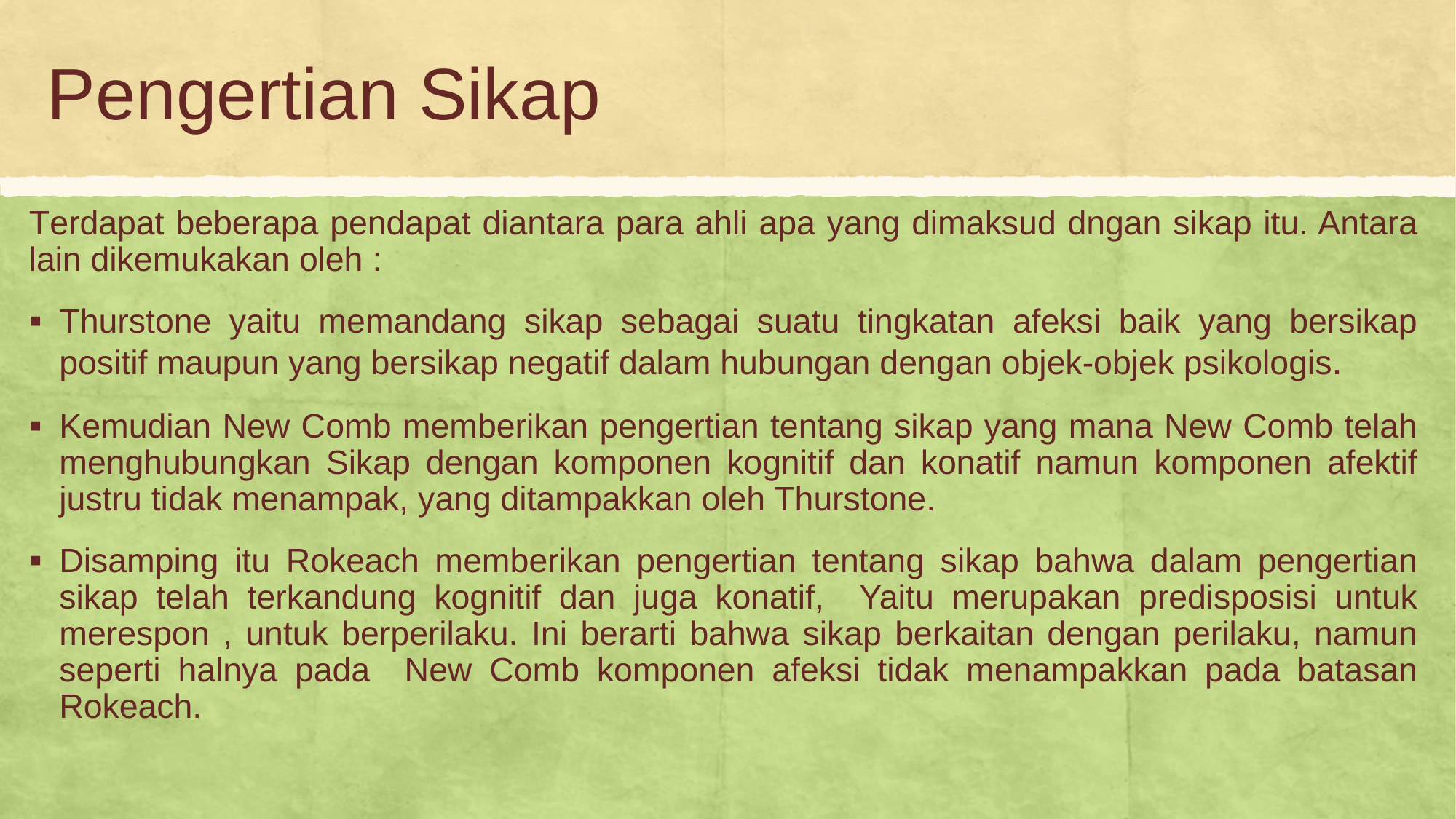

# Pengertian Sikap
Terdapat beberapa pendapat diantara para ahli apa yang dimaksud dngan sikap itu. Antara lain dikemukakan oleh :
Thurstone yaitu memandang sikap sebagai suatu tingkatan afeksi baik yang bersikap positif maupun yang bersikap negatif dalam hubungan dengan objek-objek psikologis.
Kemudian New Comb memberikan pengertian tentang sikap yang mana New Comb telah menghubungkan Sikap dengan komponen kognitif dan konatif namun komponen afektif justru tidak menampak, yang ditampakkan oleh Thurstone.
Disamping itu Rokeach memberikan pengertian tentang sikap bahwa dalam pengertian sikap telah terkandung kognitif dan juga konatif,  Yaitu merupakan predisposisi untuk merespon , untuk berperilaku. Ini berarti bahwa sikap berkaitan dengan perilaku, namun seperti halnya pada  New Comb komponen afeksi tidak menampakkan pada batasan Rokeach.